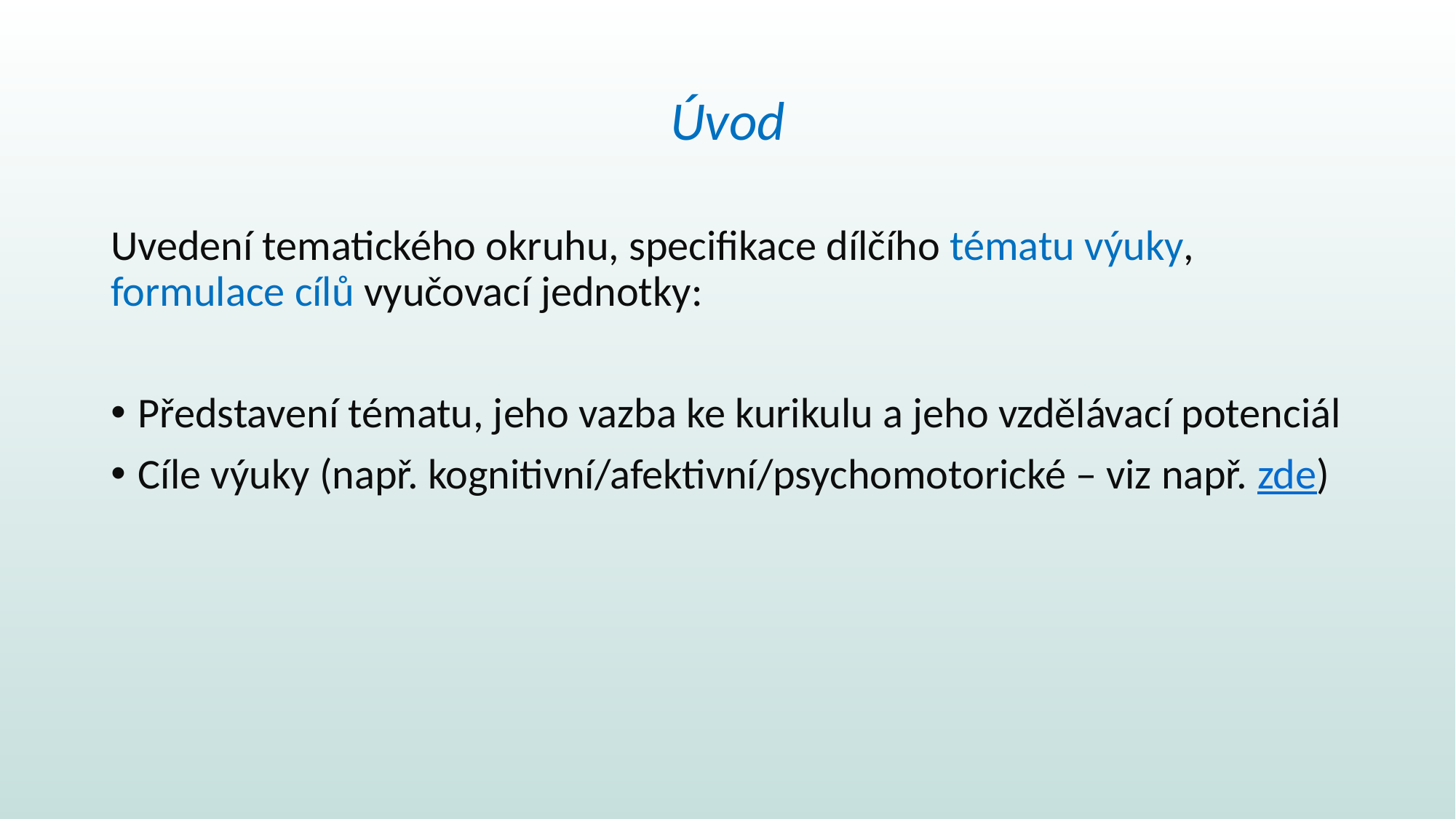

# Úvod
Uvedení tematického okruhu, specifikace dílčího tématu výuky, formulace cílů vyučovací jednotky:

Představení tématu, jeho vazba ke kurikulu a jeho vzdělávací potenciál
Cíle výuky (např. kognitivní/afektivní/psychomotorické – viz např. zde)